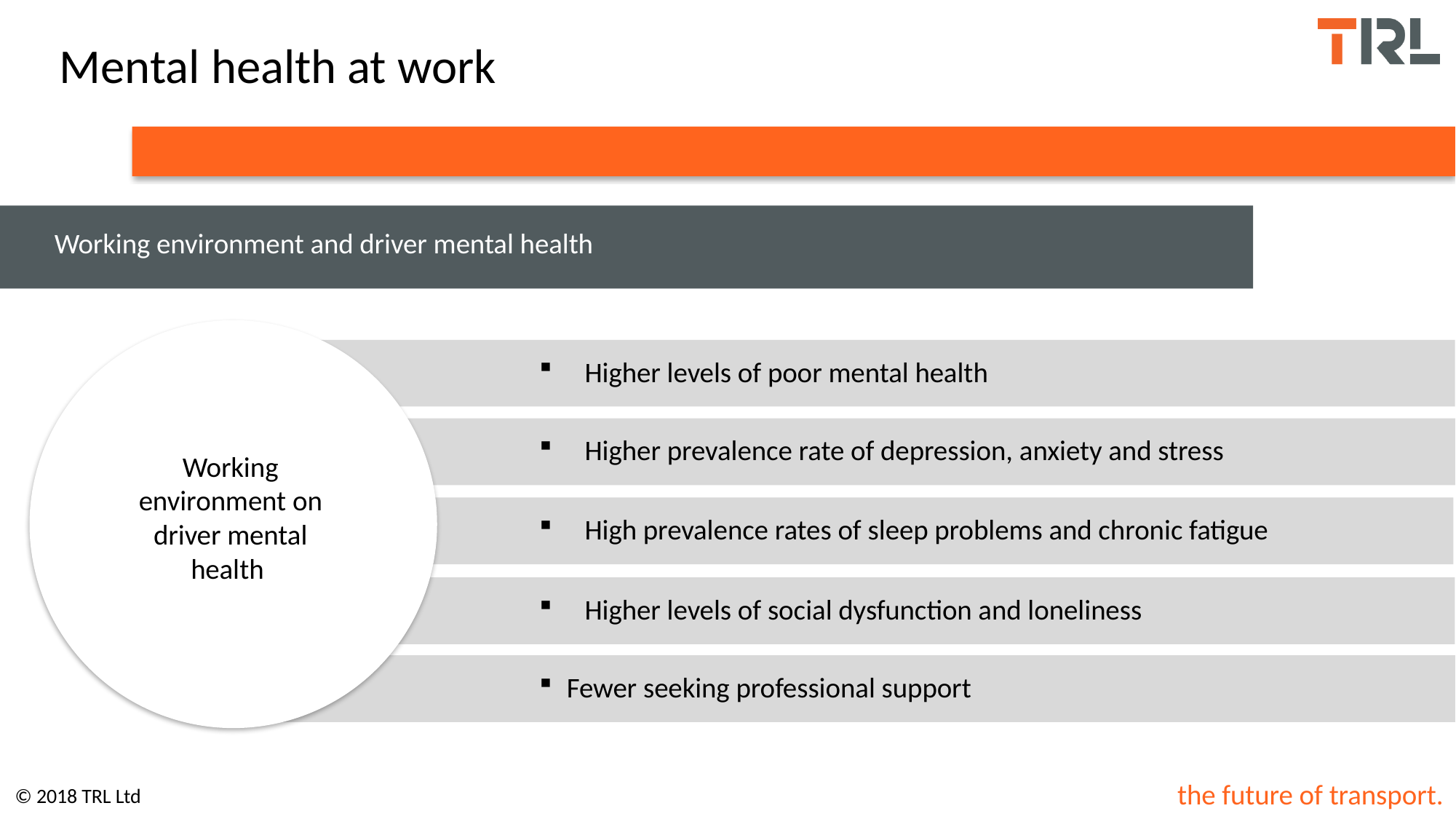

# Mental health at work

Working environment and driver mental health

Higher levels of poor mental health

Higher prevalence rate of depression, anxiety and stress
Working environment on driver mental health

High prevalence rates of sleep problems and chronic fatigue

Higher levels of social dysfunction and loneliness

Fewer seeking professional support